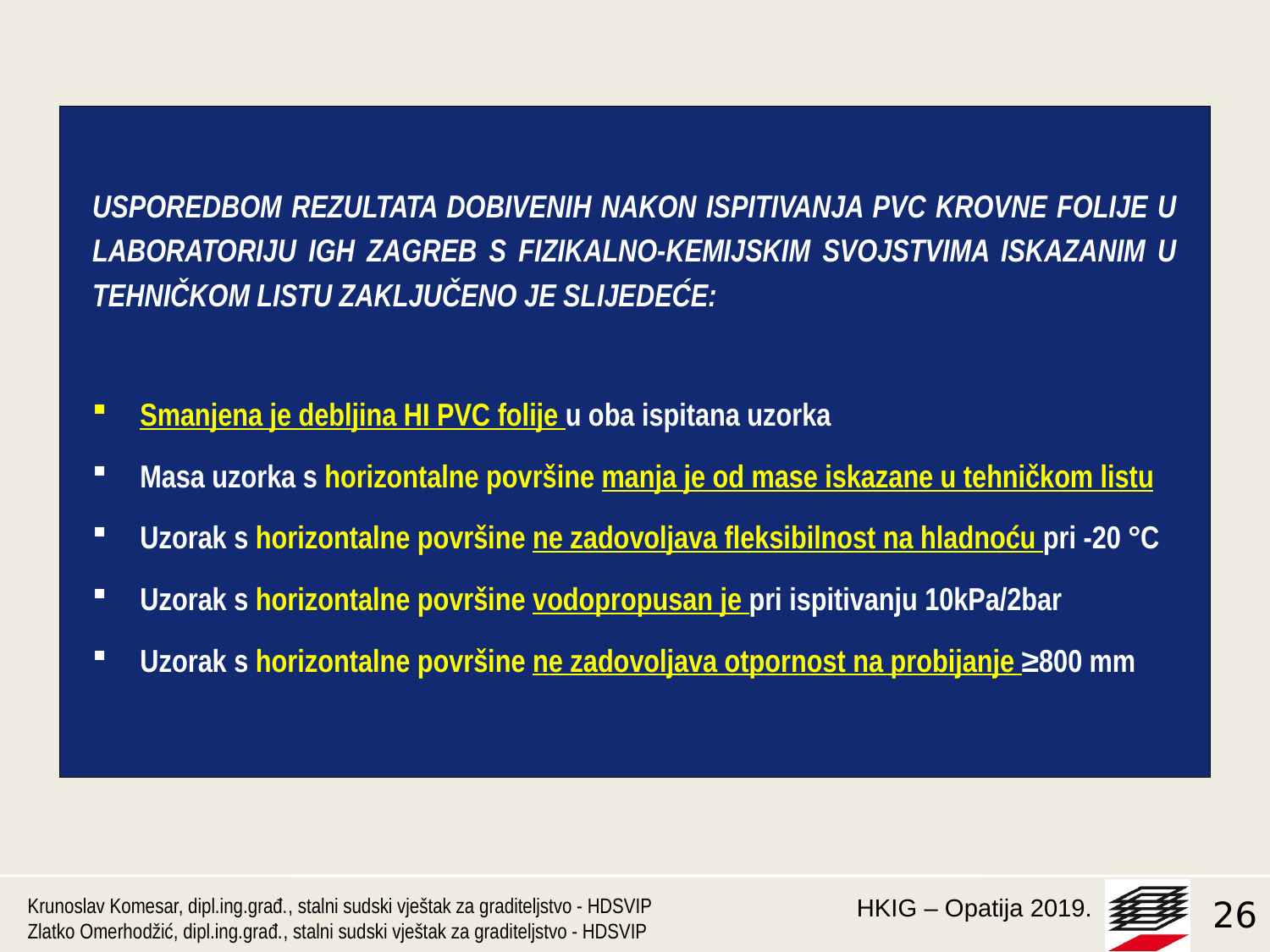

USPOREDBOM REZULTATA DOBIVENIH NAKON ISPITIVANJA PVC KROVNE FOLIJE U LABORATORIJU IGH ZAGREB S FIZIKALNO-KEMIJSKIM SVOJSTVIMA ISKAZANIM U TEHNIČKOM LISTU ZAKLJUČENO JE SLIJEDEĆE:

Smanjena je debljina HI PVC folije u oba ispitana uzorka
Masa uzorka s horizontalne površine manja je od mase iskazane u tehničkom listu
Uzorak s horizontalne površine ne zadovoljava fleksibilnost na hladnoću pri -20 °C
Uzorak s horizontalne površine vodopropusan je pri ispitivanju 10kPa/2bar
Uzorak s horizontalne površine ne zadovoljava otpornost na probijanje ≥800 mm
Krunoslav Komesar, dipl.ing.građ., stalni sudski vještak za graditeljstvo - HDSVIP
Zlatko Omerhodžić, dipl.ing.građ., stalni sudski vještak za graditeljstvo - HDSVIP
26